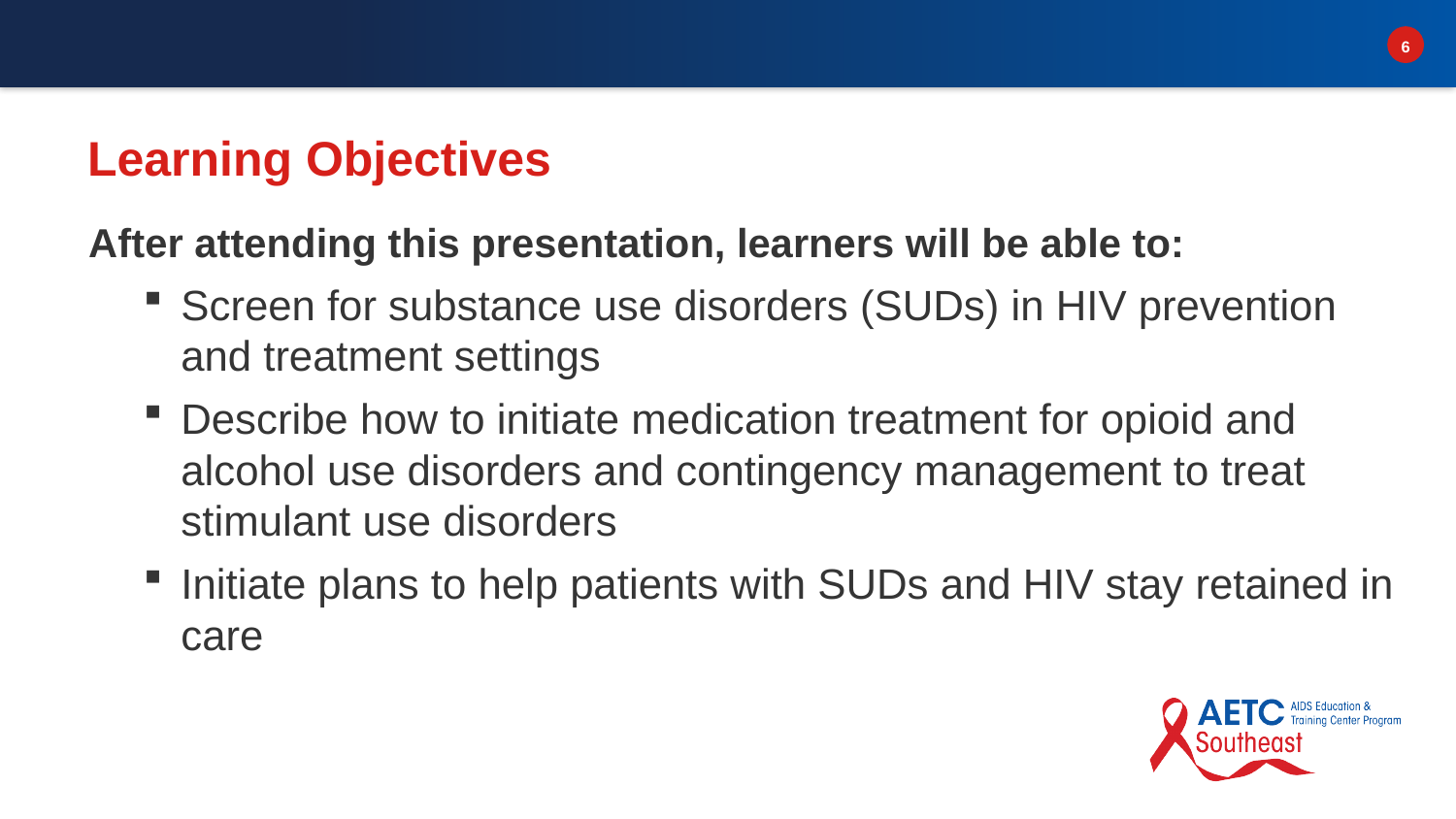

# Learning Objectives
After attending this presentation, learners will be able to:
Screen for substance use disorders (SUDs) in HIV prevention and treatment settings
Describe how to initiate medication treatment for opioid and alcohol use disorders and contingency management to treat stimulant use disorders
Initiate plans to help patients with SUDs and HIV stay retained in care